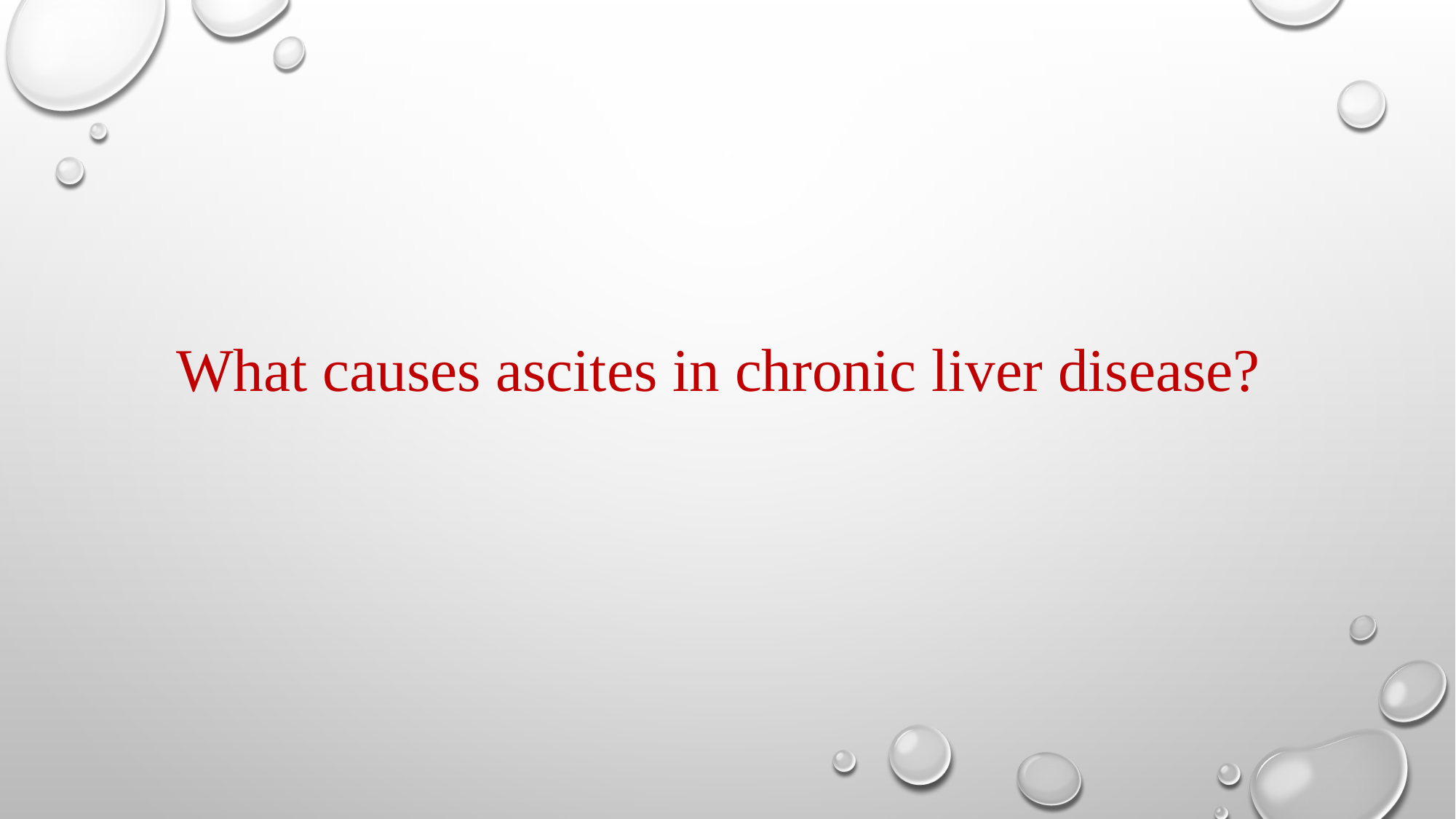

What causes ascites in chronic liver disease?